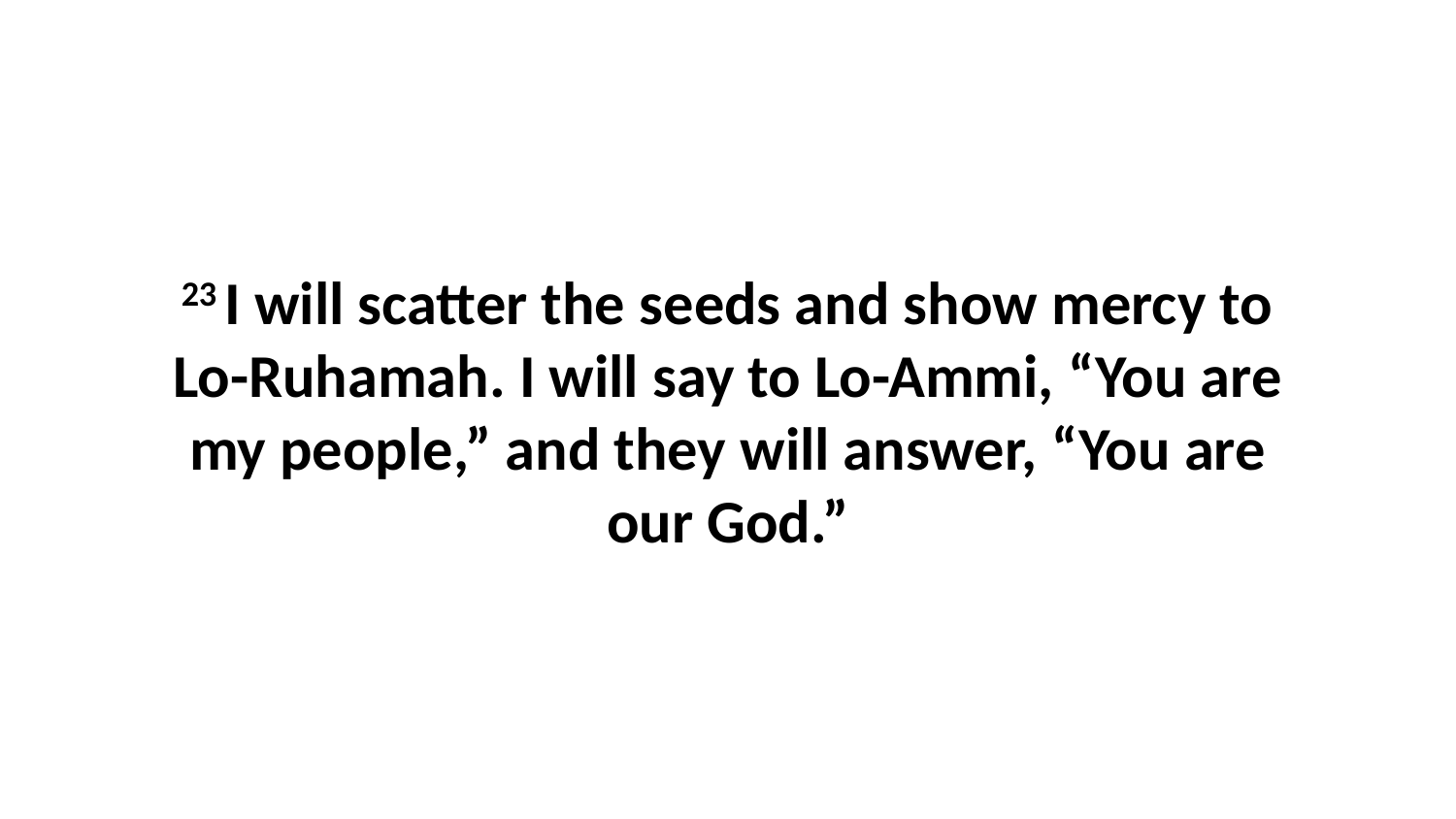

23 I will scatter the seeds and show mercy to Lo-Ruhamah. I will say to Lo-Ammi, “You are my people,” and they will answer, “You are our God.”